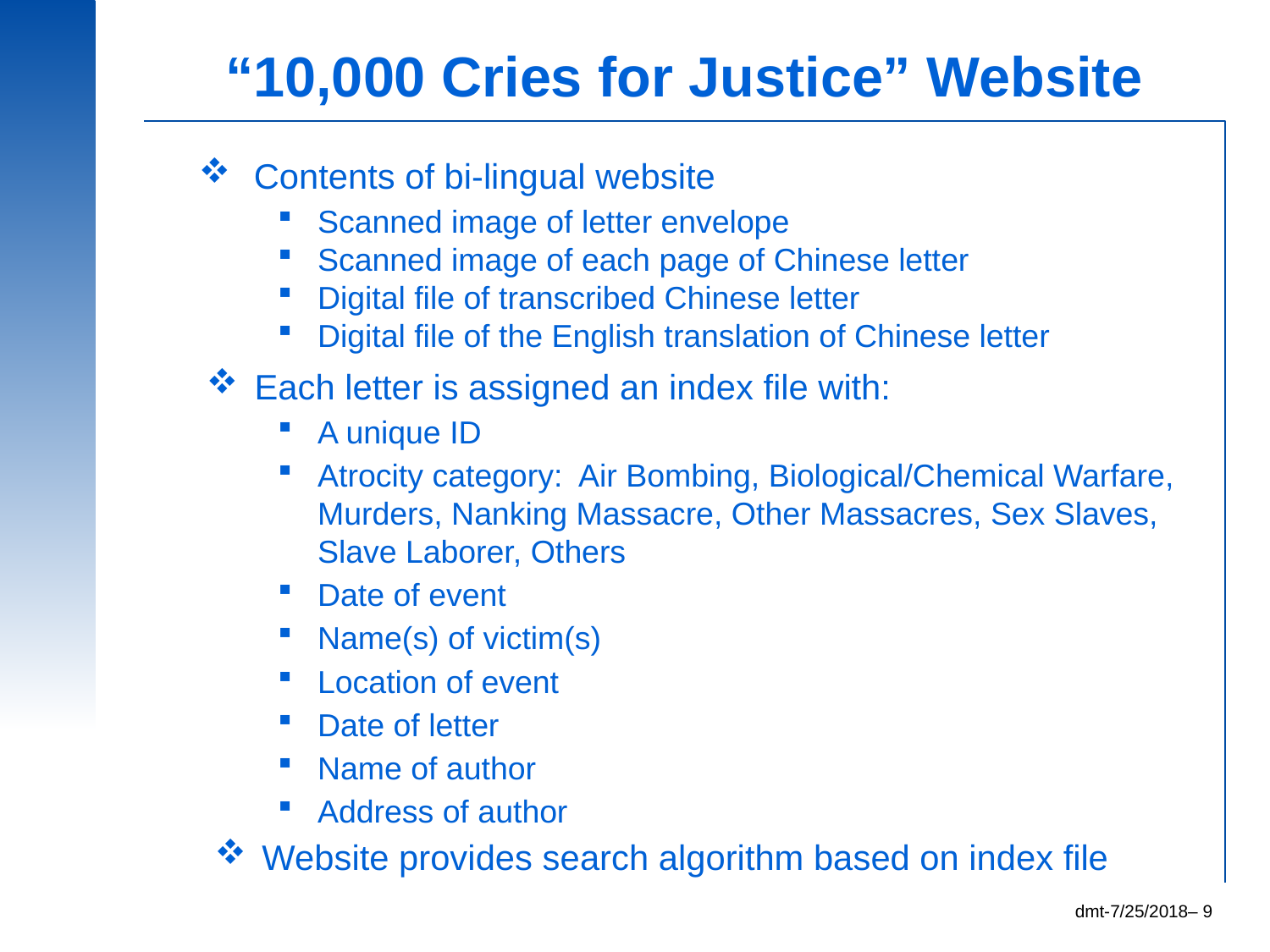

“10,000 Cries for Justice” Website
#
Contents of bi-lingual website
Scanned image of letter envelope
Scanned image of each page of Chinese letter
Digital file of transcribed Chinese letter
Digital file of the English translation of Chinese letter
Each letter is assigned an index file with:
A unique ID
Atrocity category:  Air Bombing, Biological/Chemical Warfare, Murders, Nanking Massacre, Other Massacres, Sex Slaves, Slave Laborer, Others
Date of event
Name(s) of victim(s)
Location of event
Date of letter
Name of author
Address of author
Website provides search algorithm based on index file